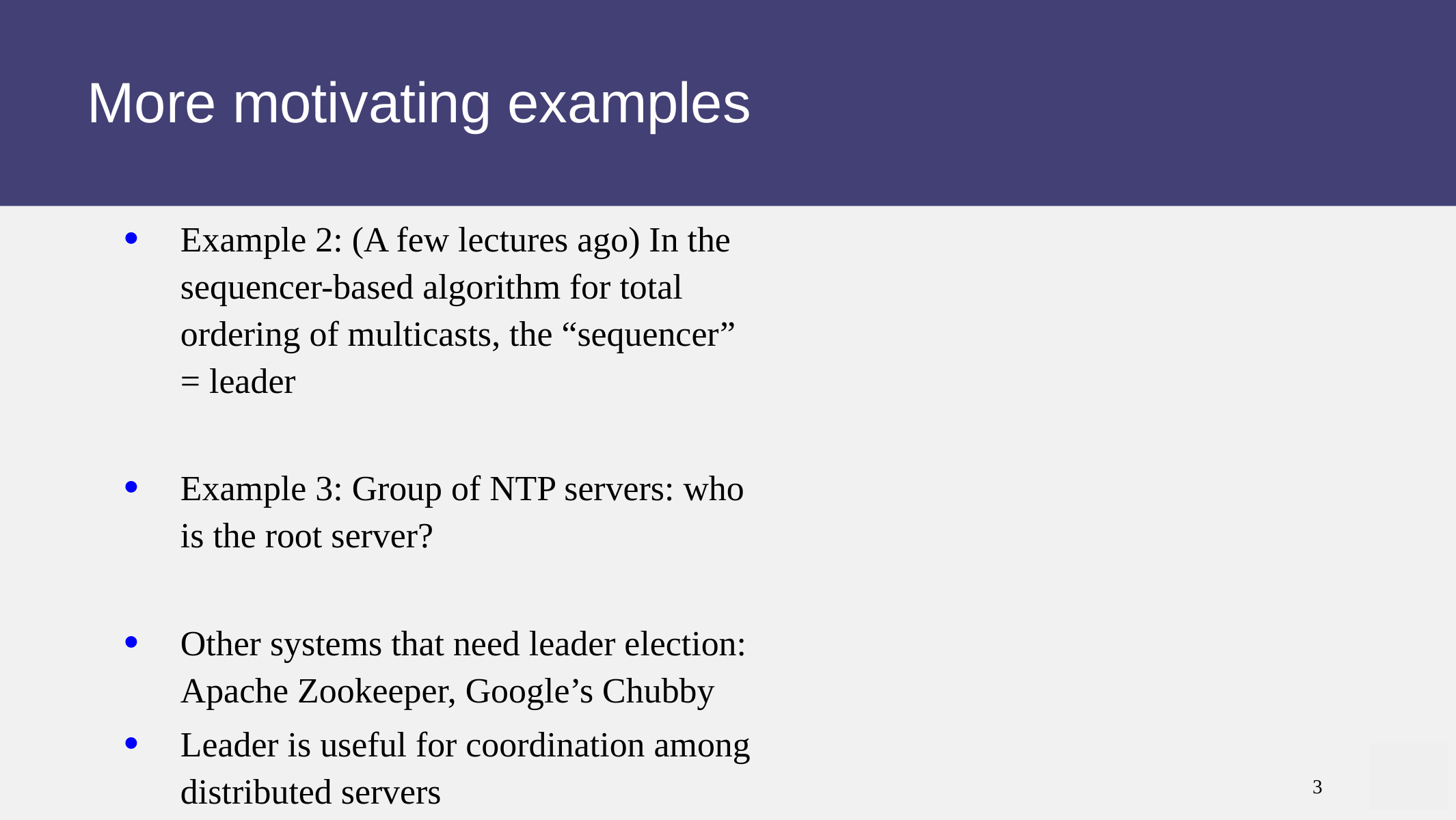

# More motivating examples
Example 2: (A few lectures ago) In the sequencer-based algorithm for total ordering of multicasts, the “sequencer” = leader

Example 3: Group of NTP servers: who is the root server?

Other systems that need leader election: Apache Zookeeper, Google’s Chubby
Leader is useful for coordination among distributed servers

3